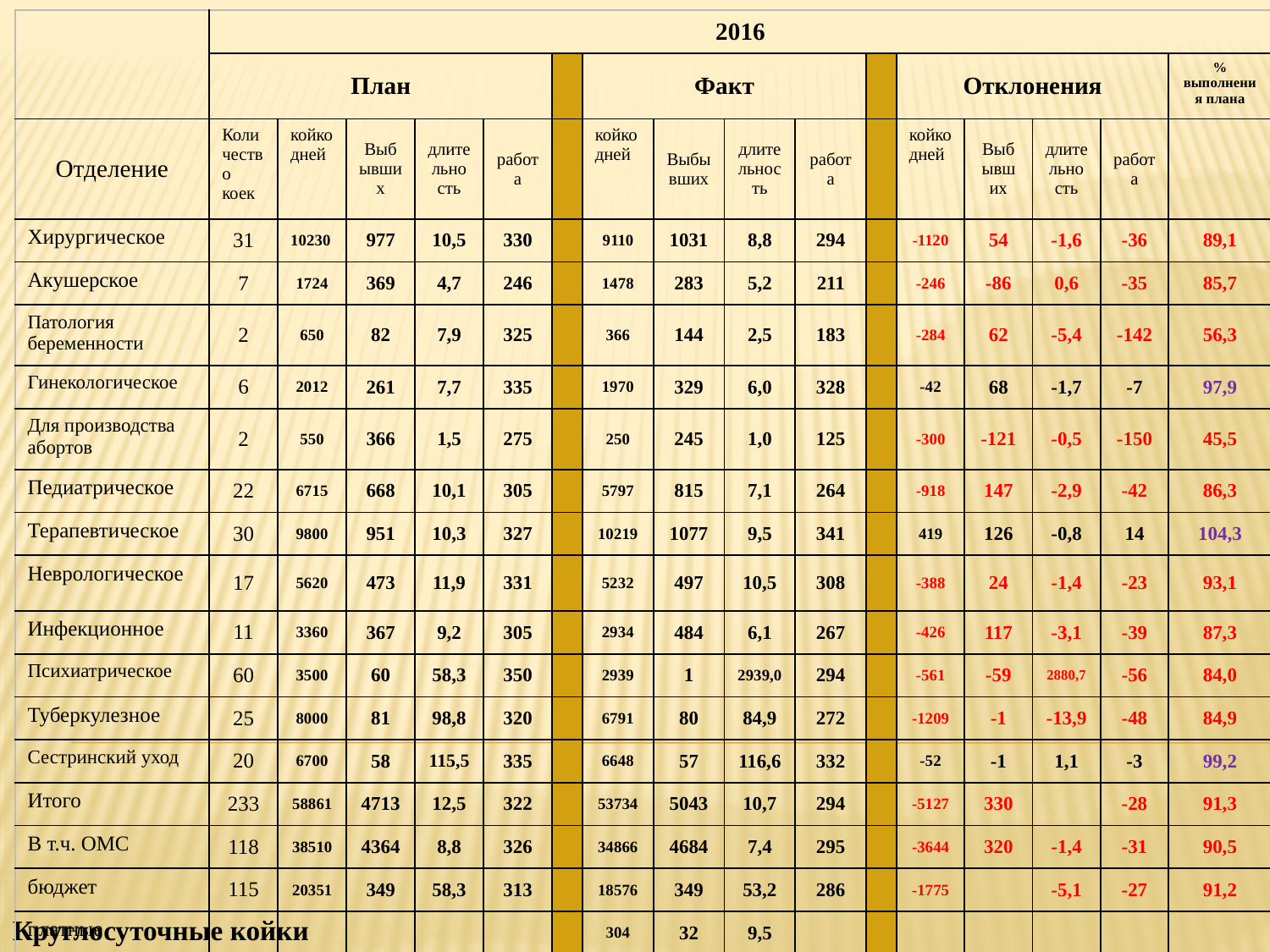

Круглосуточные койки
|  | 2016 |  |  |  |  |  |  |  |  |  |  |  |  |  |  |  |
| --- | --- | --- | --- | --- | --- | --- | --- | --- | --- | --- | --- | --- | --- | --- | --- | --- |
|  | План |  |  |  |  |  | Факт |  |  |  |  | Отклонения |  |  |  | % выполнения плана |
| Отделение | Количество коек | койко дней | Выбывших | длительность | работа |  | койко дней | Выбывших | длительность | работа |  | койко дней | Выбывших | длительность | работа |  |
| Хирургическое | 31 | 10230 | 977 | 10,5 | 330 |  | 9110 | 1031 | 8,8 | 294 |  | -1120 | 54 | -1,6 | -36 | 89,1 |
| Акушерское | 7 | 1724 | 369 | 4,7 | 246 |  | 1478 | 283 | 5,2 | 211 |  | -246 | -86 | 0,6 | -35 | 85,7 |
| Патология беременности | 2 | 650 | 82 | 7,9 | 325 |  | 366 | 144 | 2,5 | 183 |  | -284 | 62 | -5,4 | -142 | 56,3 |
| Гинекологическое | 6 | 2012 | 261 | 7,7 | 335 |  | 1970 | 329 | 6,0 | 328 |  | -42 | 68 | -1,7 | -7 | 97,9 |
| Для производства абортов | 2 | 550 | 366 | 1,5 | 275 |  | 250 | 245 | 1,0 | 125 |  | -300 | -121 | -0,5 | -150 | 45,5 |
| Педиатрическое | 22 | 6715 | 668 | 10,1 | 305 |  | 5797 | 815 | 7,1 | 264 |  | -918 | 147 | -2,9 | -42 | 86,3 |
| Терапевтическое | 30 | 9800 | 951 | 10,3 | 327 |  | 10219 | 1077 | 9,5 | 341 |  | 419 | 126 | -0,8 | 14 | 104,3 |
| Неврологическое | 17 | 5620 | 473 | 11,9 | 331 |  | 5232 | 497 | 10,5 | 308 |  | -388 | 24 | -1,4 | -23 | 93,1 |
| Инфекционное | 11 | 3360 | 367 | 9,2 | 305 |  | 2934 | 484 | 6,1 | 267 |  | -426 | 117 | -3,1 | -39 | 87,3 |
| Психиатрическое | 60 | 3500 | 60 | 58,3 | 350 |  | 2939 | 1 | 2939,0 | 294 |  | -561 | -59 | 2880,7 | -56 | 84,0 |
| Туберкулезное | 25 | 8000 | 81 | 98,8 | 320 |  | 6791 | 80 | 84,9 | 272 |  | -1209 | -1 | -13,9 | -48 | 84,9 |
| Сестринский уход | 20 | 6700 | 58 | 115,5 | 335 |  | 6648 | 57 | 116,6 | 332 |  | -52 | -1 | 1,1 | -3 | 99,2 |
| Итого | 233 | 58861 | 4713 | 12,5 | 322 |  | 53734 | 5043 | 10,7 | 294 |  | -5127 | 330 |  | -28 | 91,3 |
| В т.ч. ОМС | 118 | 38510 | 4364 | 8,8 | 326 |  | 34866 | 4684 | 7,4 | 295 |  | -3644 | 320 | -1,4 | -31 | 90,5 |
| бюджет | 115 | 20351 | 349 | 58,3 | 313 |  | 18576 | 349 | 53,2 | 286 |  | -1775 |  | -5,1 | -27 | 91,2 |
| платные |  |  |  |  |  |  | 304 | 32 | 9,5 |  |  |  |  |  |  |  |